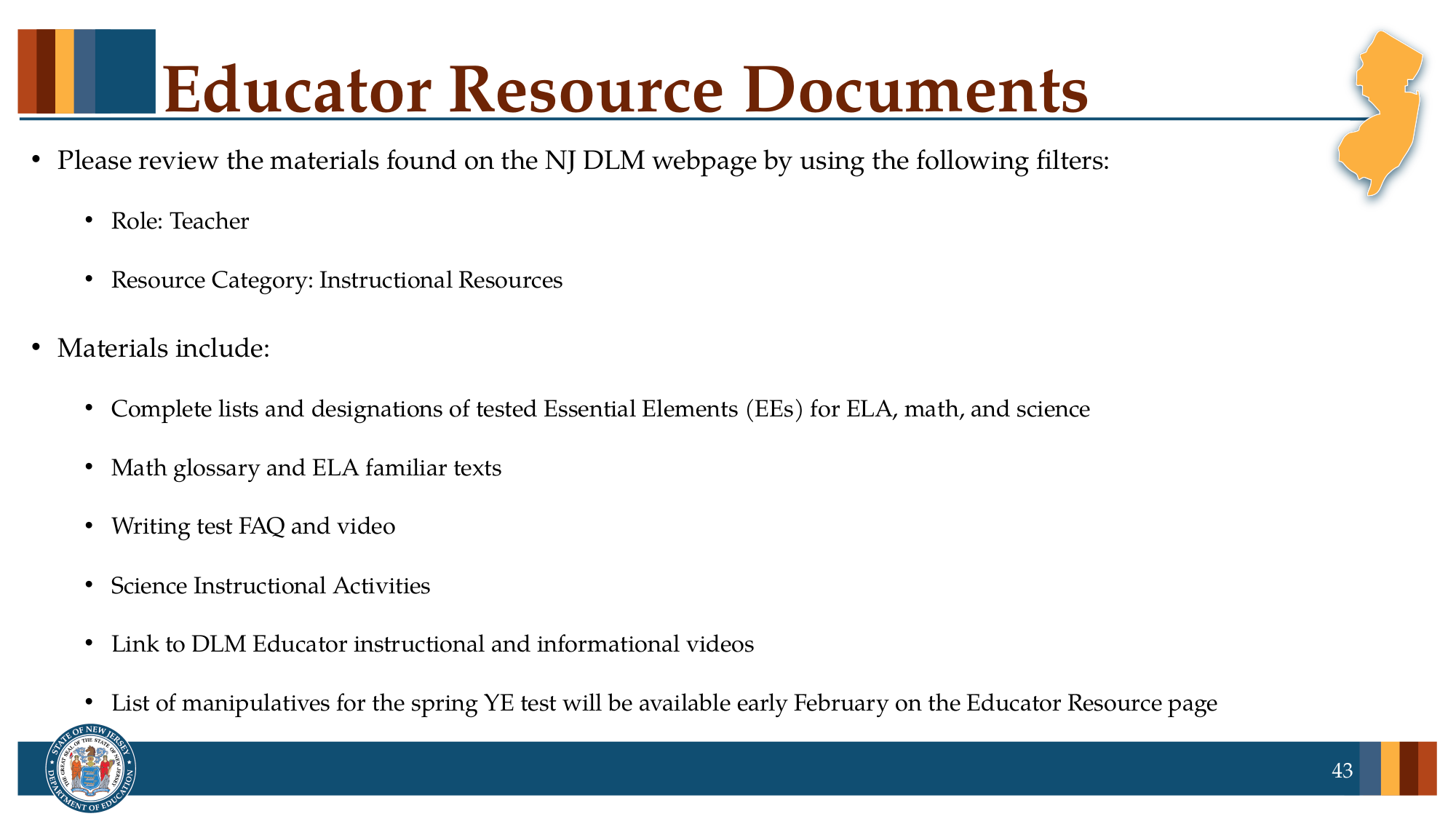

# Educator Resource Documents
Please review the materials found on the NJ DLM webpage by using the following filters:
Role: Teacher
Resource Category: Instructional Resources
Materials include:
Complete lists and designations of tested Essential Elements (EEs) for ELA, math, and science
Math glossary and ELA familiar texts
Writing test FAQ and video
Science Instructional Activities
Link to DLM Educator instructional and informational videos
List of manipulatives for the spring YE test will be available early February on the Educator Resource page
43